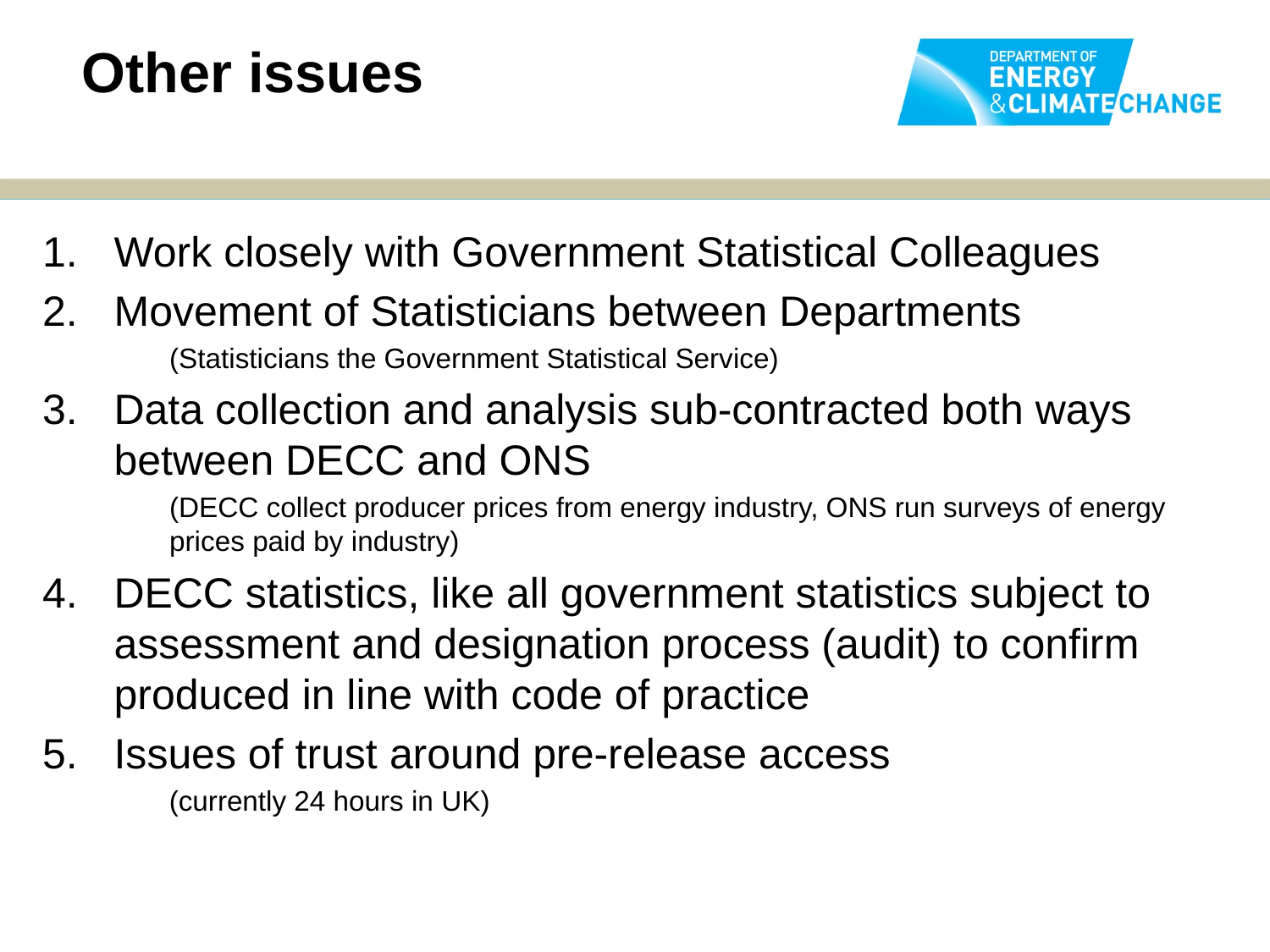

Other issues
Work closely with Government Statistical Colleagues
Movement of Statisticians between Departments
(Statisticians the Government Statistical Service)
Data collection and analysis sub-contracted both ways between DECC and ONS
(DECC collect producer prices from energy industry, ONS run surveys of energy prices paid by industry)
DECC statistics, like all government statistics subject to assessment and designation process (audit) to confirm produced in line with code of practice
Issues of trust around pre-release access
  (currently 24 hours in UK)